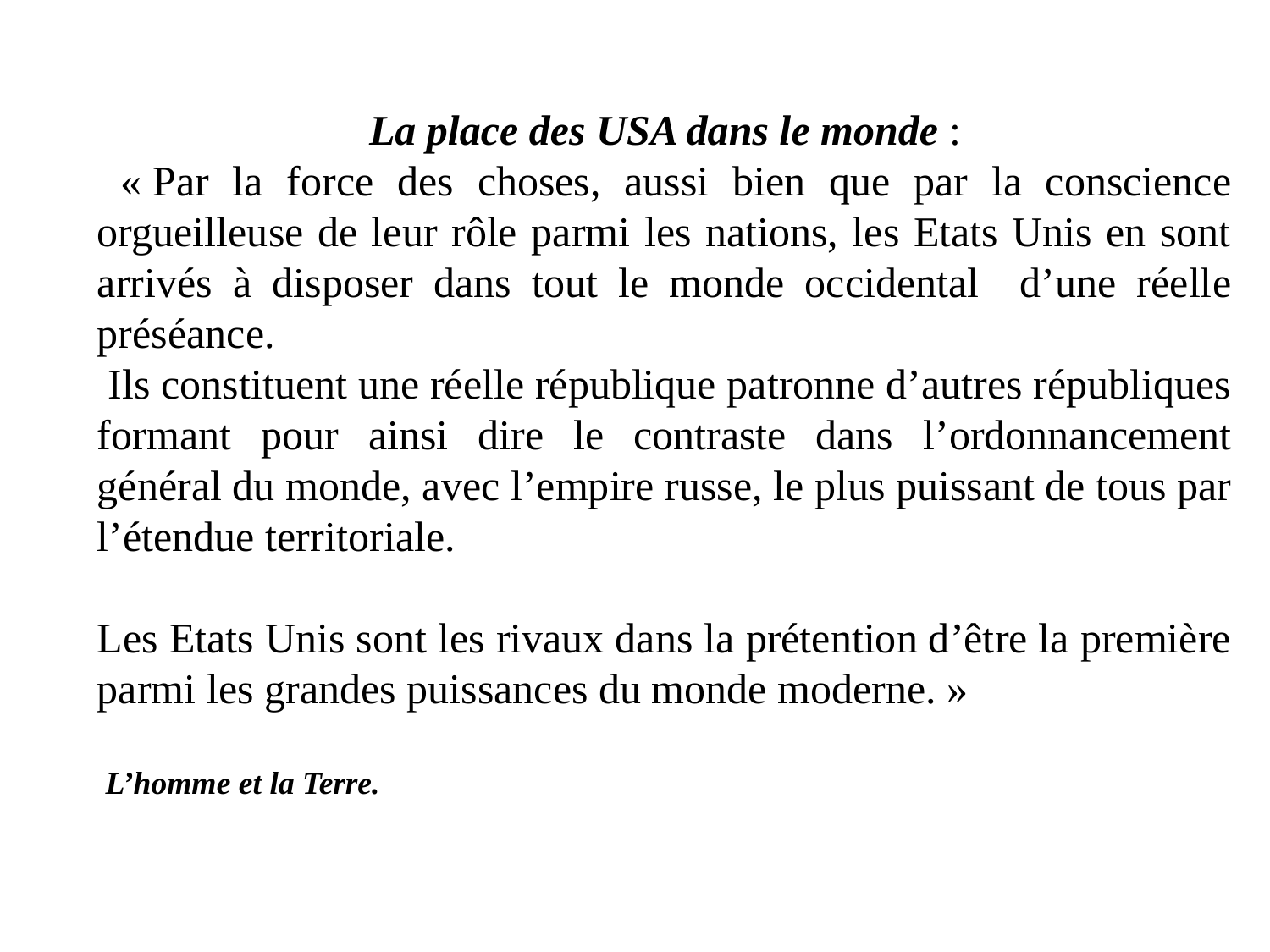

La place des USA dans le monde :
 « Par la force des choses, aussi bien que par la conscience orgueilleuse de leur rôle parmi les nations, les Etats Unis en sont arrivés à disposer dans tout le monde occidental  d’une réelle préséance.
 Ils constituent une réelle république patronne d’autres républiques formant pour ainsi dire le contraste dans l’ordonnancement général du monde, avec l’empire russe, le plus puissant de tous par l’étendue territoriale.

Les Etats Unis sont les rivaux dans la prétention d’être la première parmi les grandes puissances du monde moderne. »

 L’homme et la Terre.